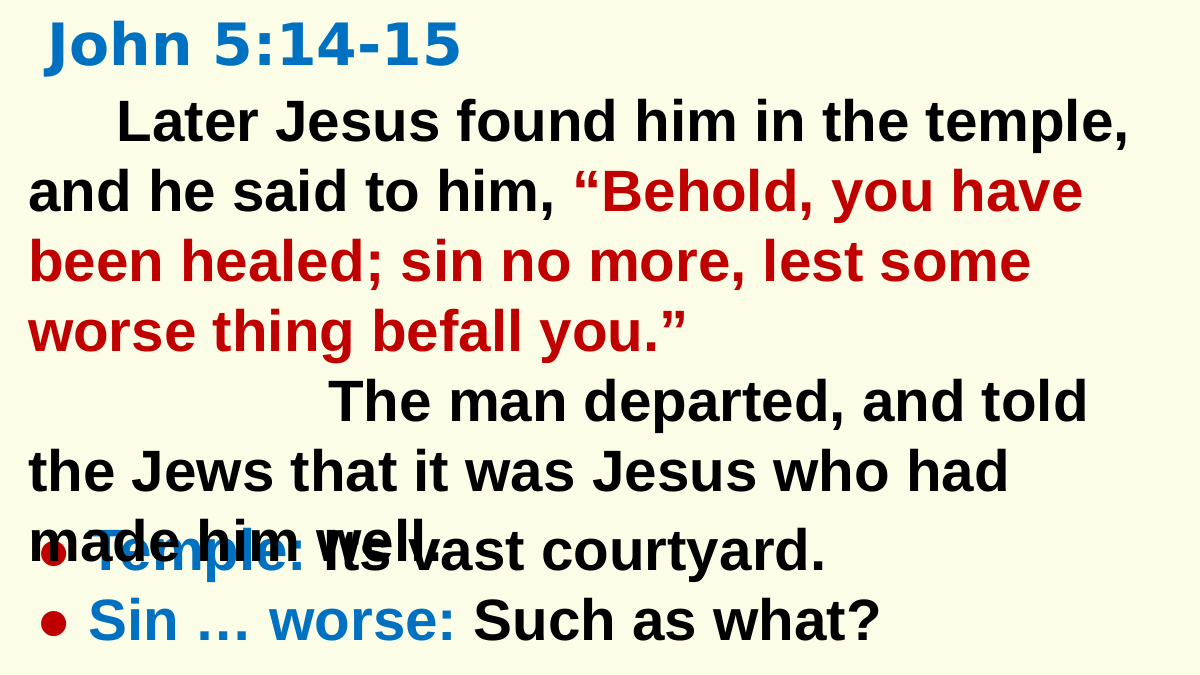

John 5:14-15
Later Jesus found him in the temple, and he said to him, “Behold, you have been healed; sin no more, lest some worse thing befall you.”
									The man departed, and told the Jews that it was Jesus who had made him well.
● Temple: Its vast courtyard.
● Sin … worse: Such as what?